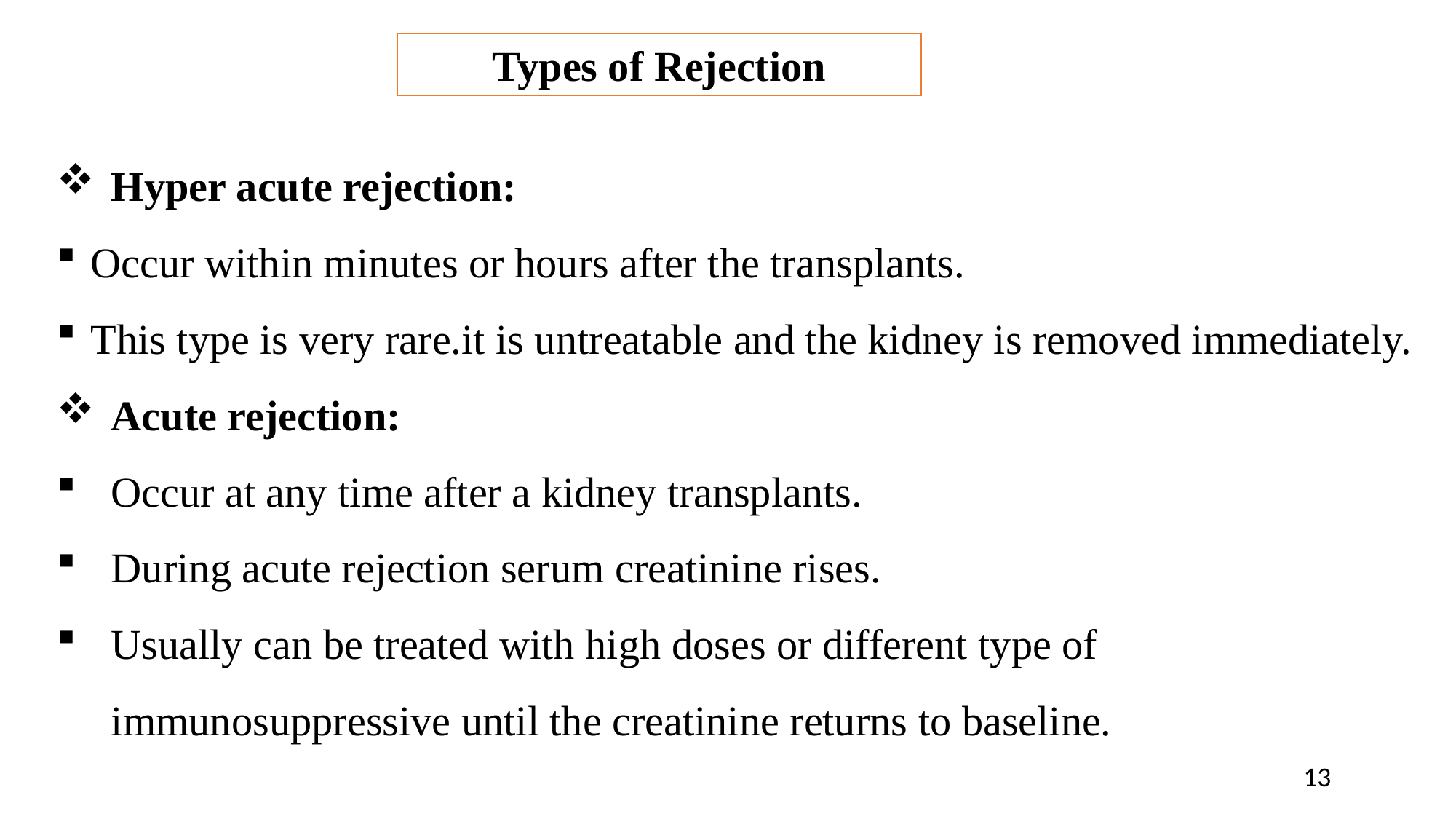

Types of Rejection
Hyper acute rejection:
Occur within minutes or hours after the transplants.
This type is very rare.it is untreatable and the kidney is removed immediately.
Acute rejection:
Occur at any time after a kidney transplants.
During acute rejection serum creatinine rises.
Usually can be treated with high doses or different type of immunosuppressive until the creatinine returns to baseline.

13